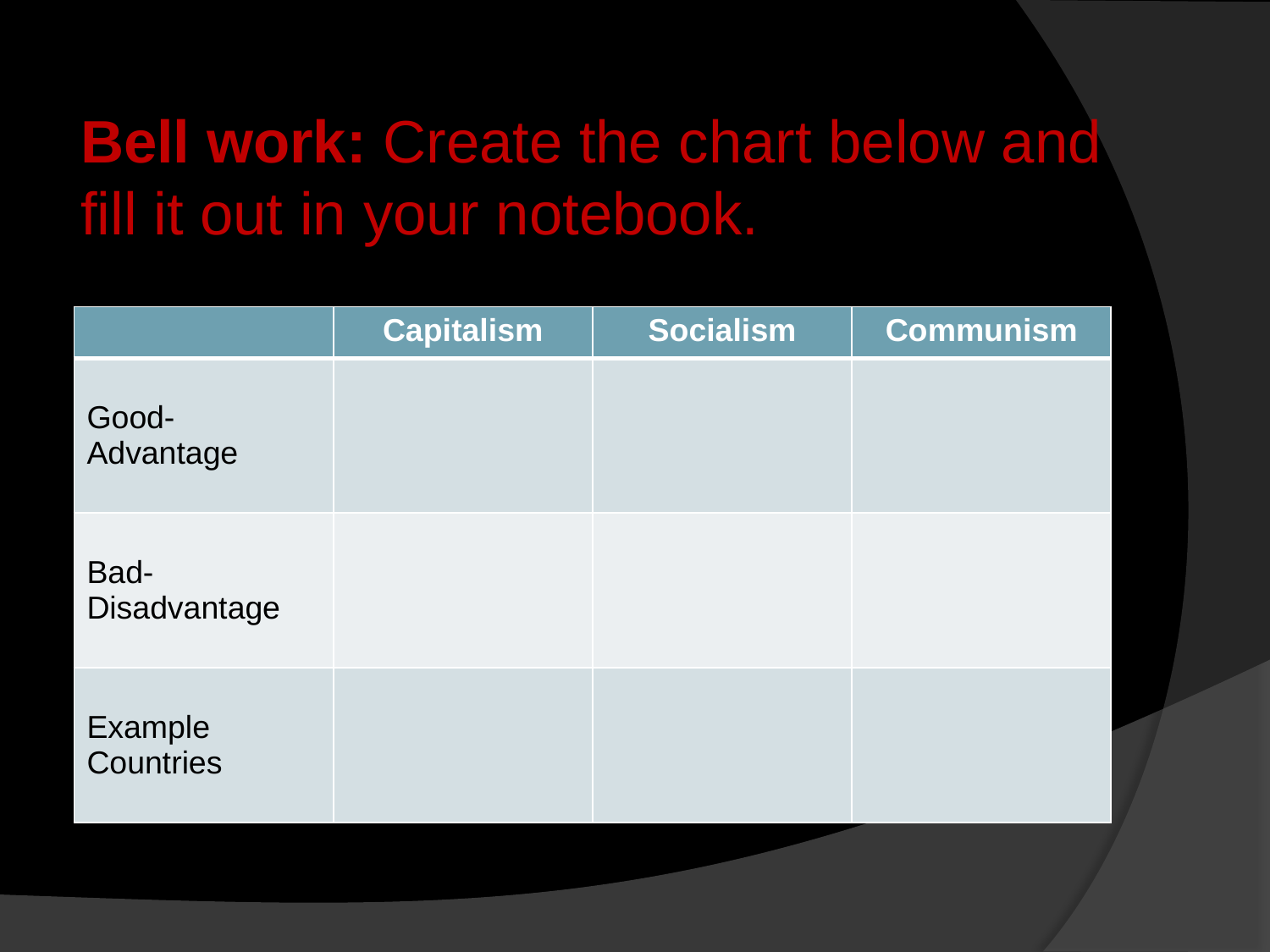

# Bell work: Create the chart below and fill it out in your notebook.
|  | Capitalism | Socialism | Communism |
| --- | --- | --- | --- |
| Good- Advantage |  |  |  |
| Bad- Disadvantage |  |  |  |
| Example Countries |  |  |  |